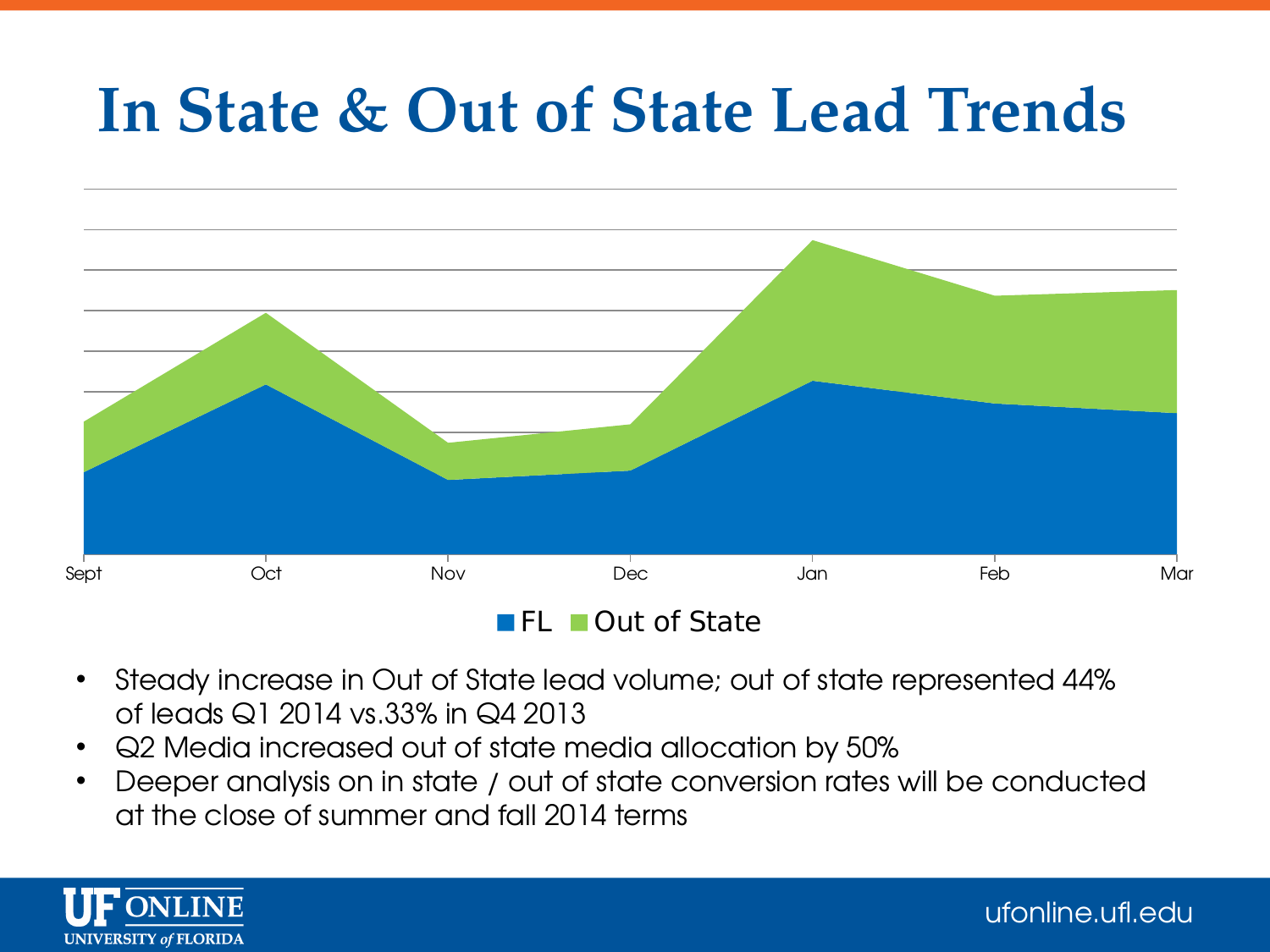

In State & Out of State Lead Trends

### Chart

| Category | FL | Out of State |
|---|---|---|
| Sept | 404.0 | 249.0 |
| Oct | 837.0 | 353.0 |
| Nov | 366.0 | 183.0 |
| Dec | 412.0 | 228.0 |
| Jan | 855.0 | 693.0 |
| Feb | 743.0 | 531.0 |
| Mar | 695.0 | 607.0 |
Steady increase in Out of State lead volume; out of state represented 44% of leads Q1 2014 vs.33% in Q4 2013
Q2 Media increased out of state media allocation by 50%
Deeper analysis on in state / out of state conversion rates will be conducted at the close of summer and fall 2014 terms